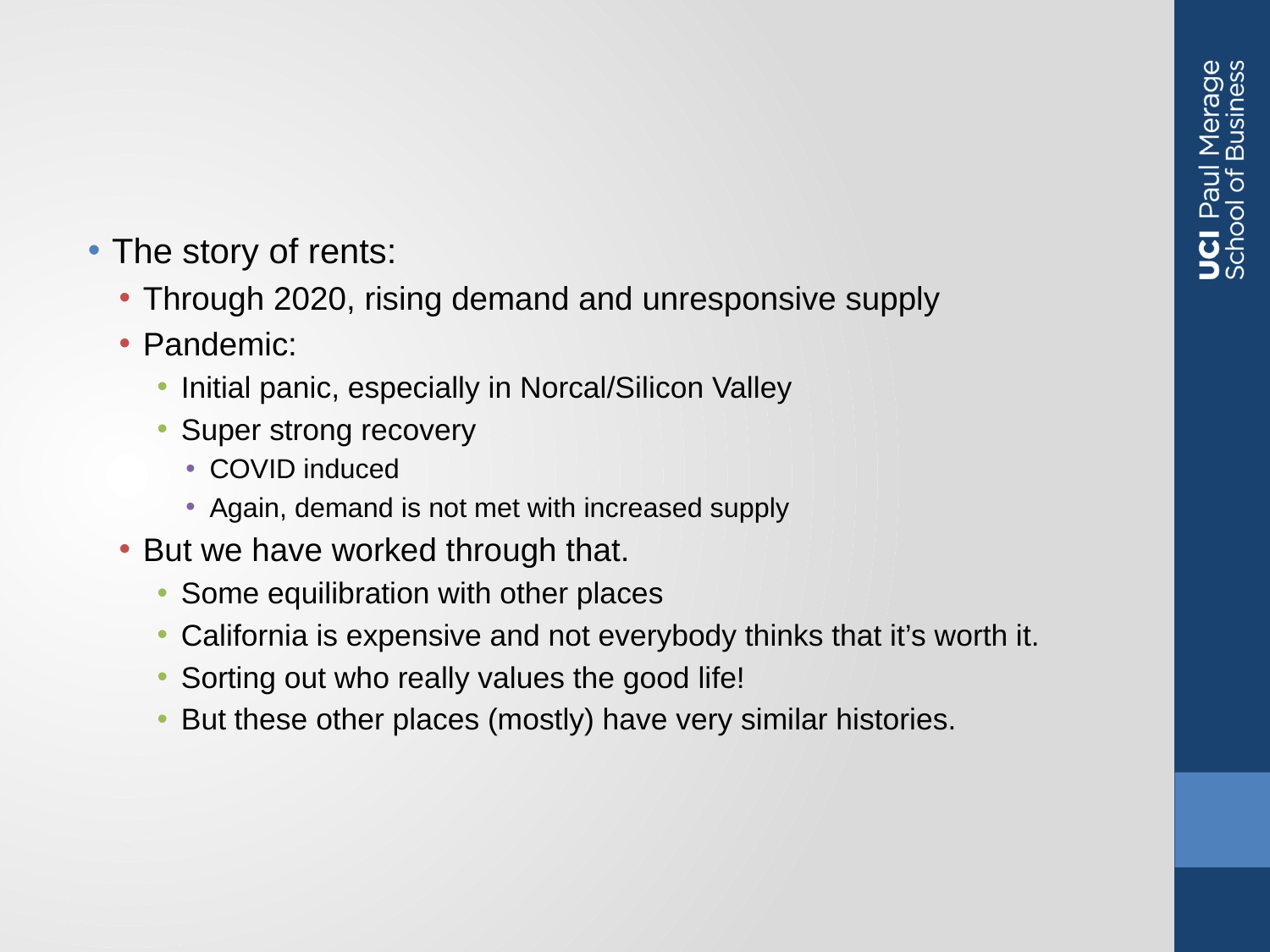

#
The story of rents:
Through 2020, rising demand and unresponsive supply
Pandemic:
Initial panic, especially in Norcal/Silicon Valley
Super strong recovery
COVID induced
Again, demand is not met with increased supply
But we have worked through that.
Some equilibration with other places
California is expensive and not everybody thinks that it’s worth it.
Sorting out who really values the good life!
But these other places (mostly) have very similar histories.